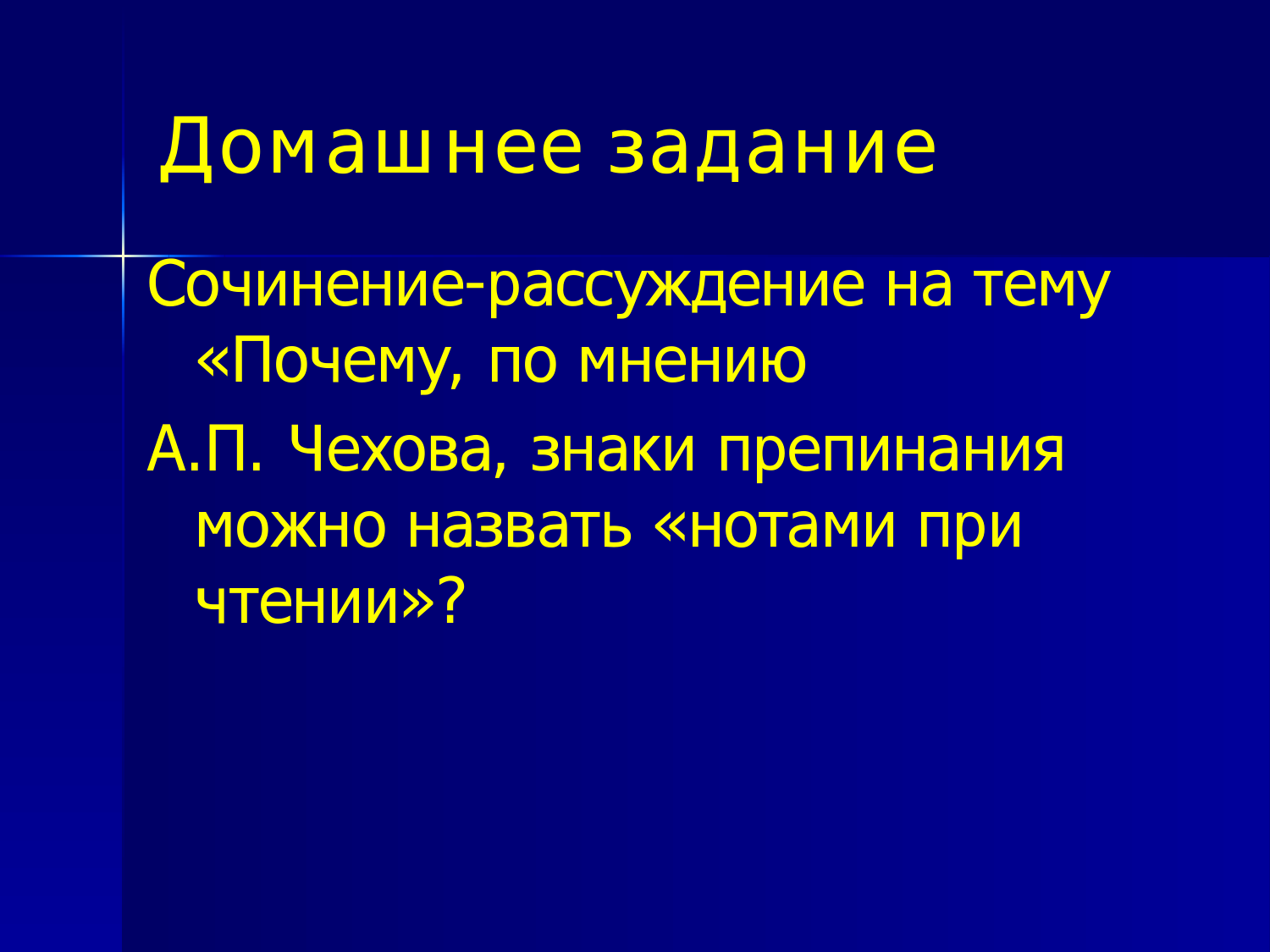

# Домашнее задание
Сочинение-рассуждение на тему «Почему, по мнению
А.П. Чехова, знаки препинания     можно назвать «нотами при чтении»?